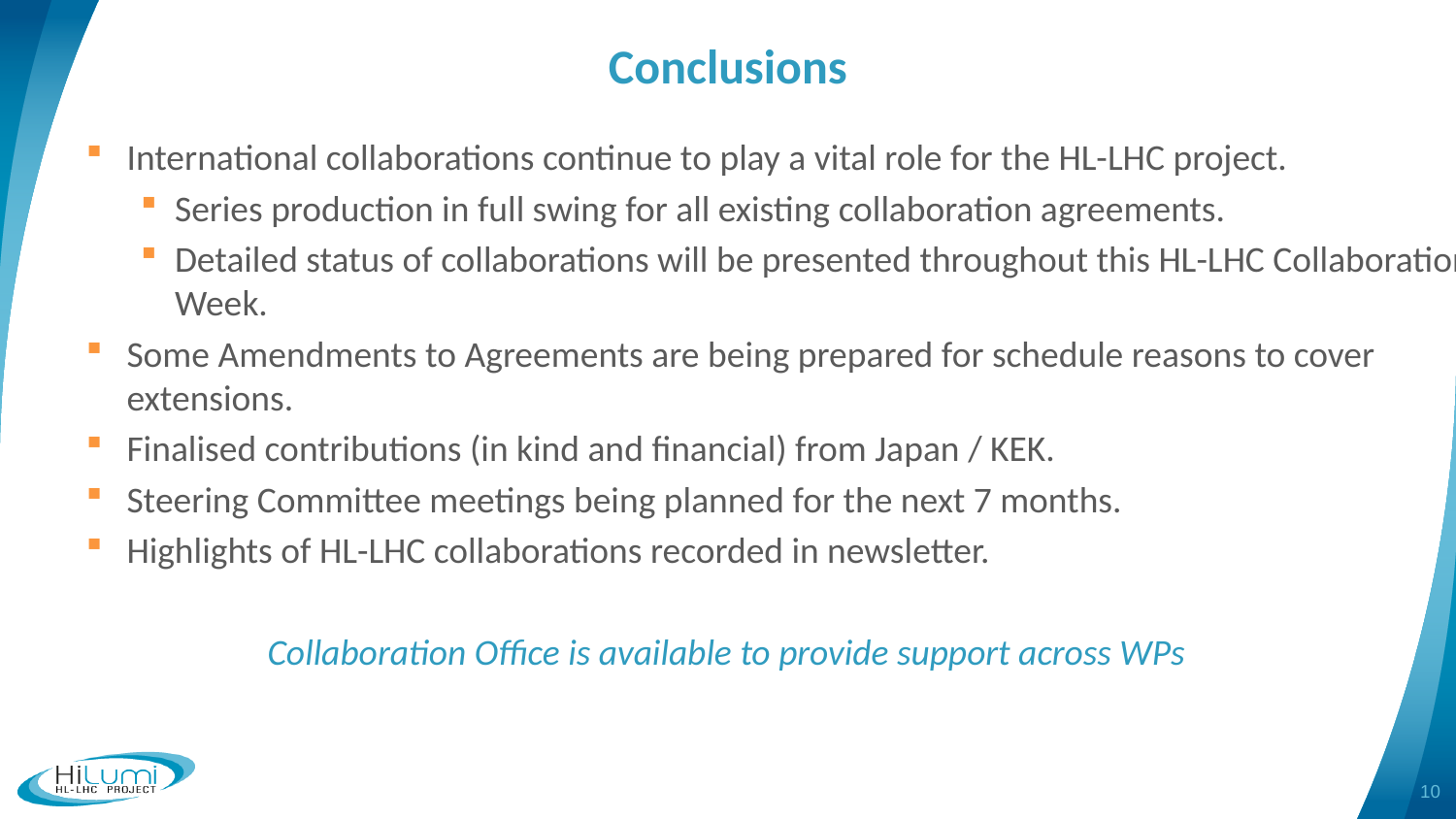

# Conclusions
International collaborations continue to play a vital role for the HL-LHC project.
Series production in full swing for all existing collaboration agreements.
Detailed status of collaborations will be presented throughout this HL-LHC Collaboration Week.
Some Amendments to Agreements are being prepared for schedule reasons to cover extensions.
Finalised contributions (in kind and financial) from Japan / KEK.
Steering Committee meetings being planned for the next 7 months.
Highlights of HL-LHC collaborations recorded in newsletter.

                      Collaboration Office is available to provide support across WPs
10